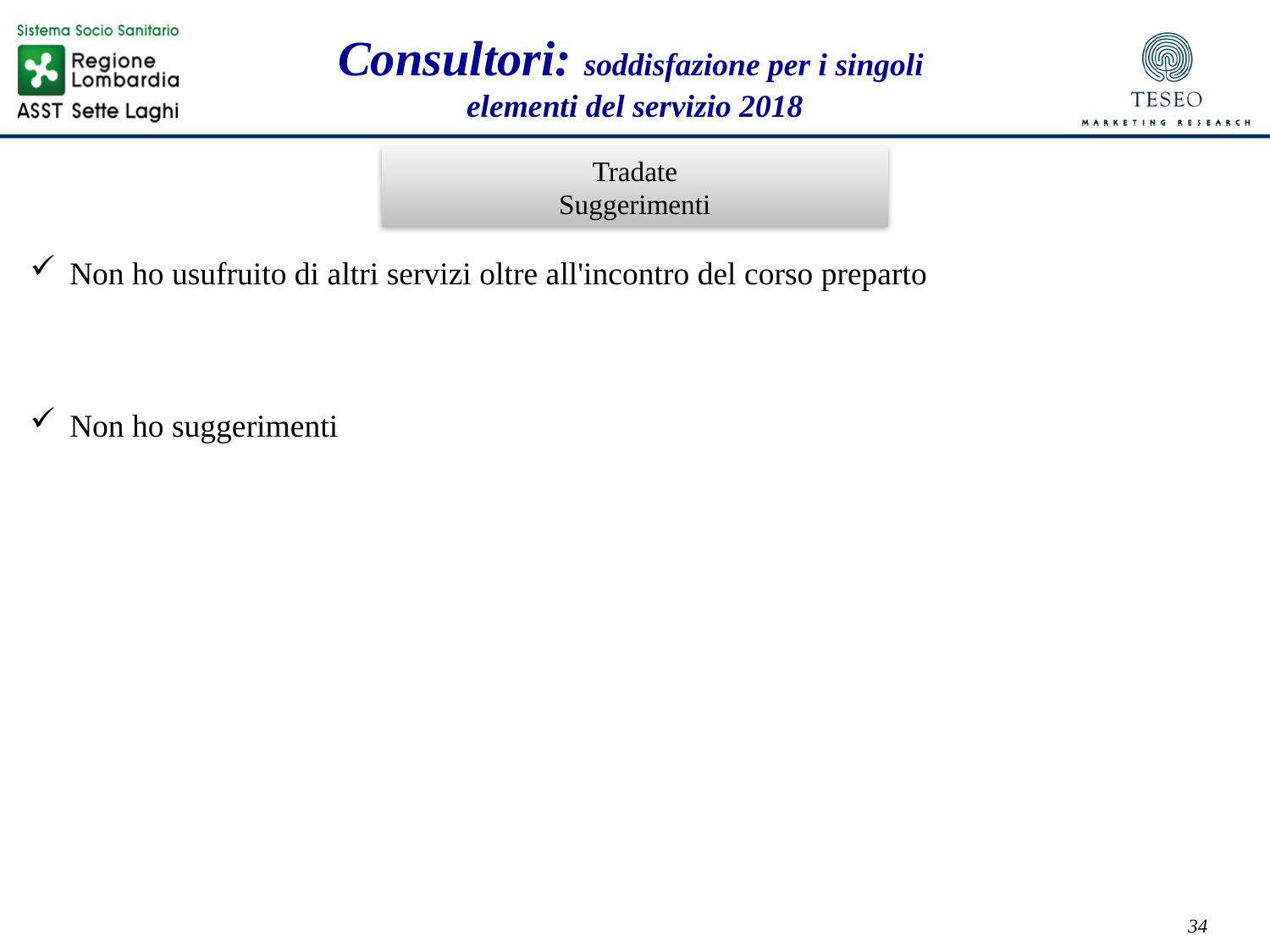

Consultori: soddisfazione per i singoli
elementi del servizio 2018
Tradate
Suggerimenti
Non ho usufruito di altri servizi oltre all'incontro del corso preparto
Non ho suggerimenti